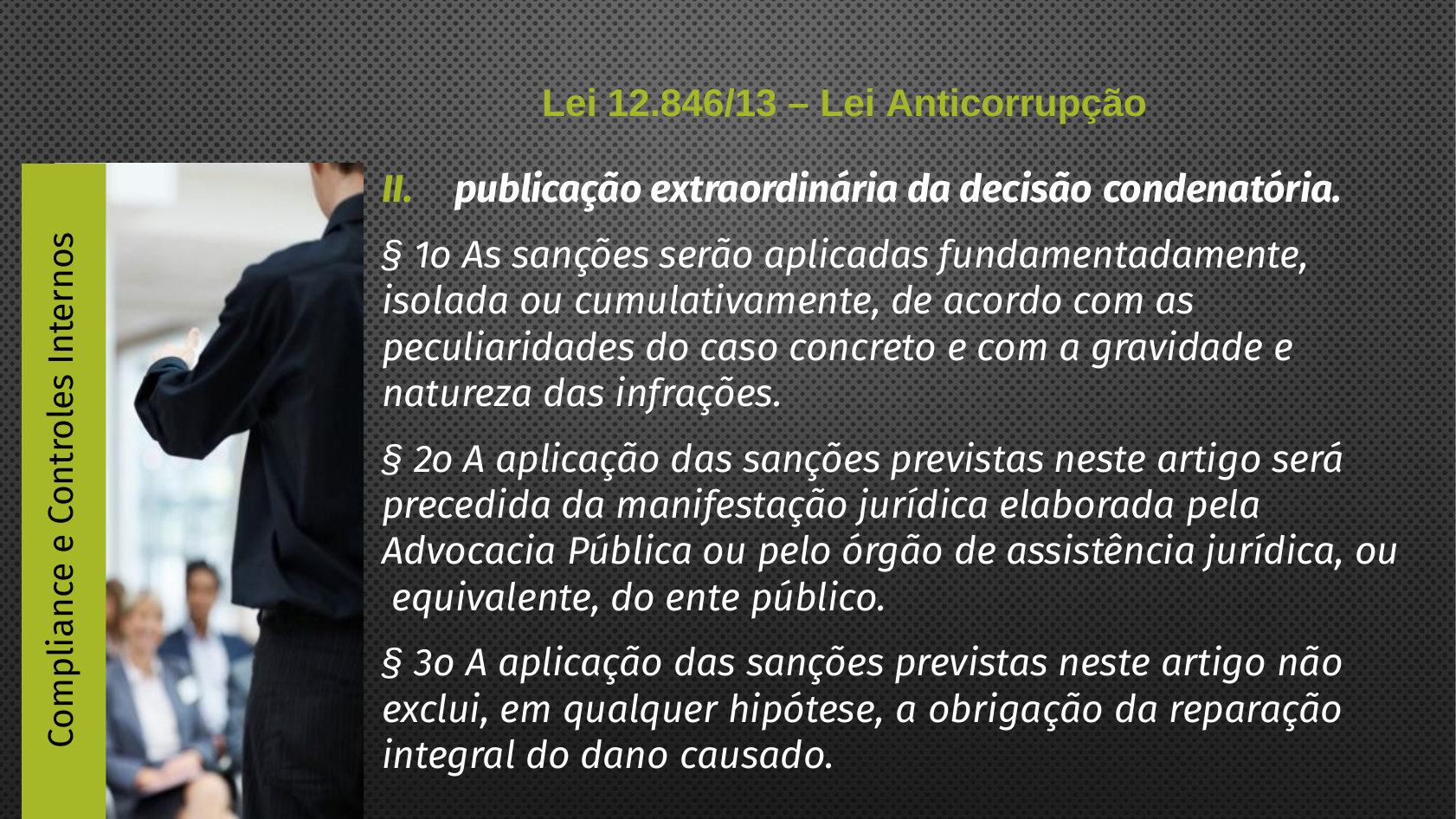

Lei 12.846/13 – Lei Anticorrupção

publicação extraordinária da decisão condenatória.
§ 1o As sanções serão aplicadas fundamentadamente,  isolada ou cumulativamente, de acordo com as  peculiaridades do caso concreto e com a gravidade e  natureza das infrações.
§ 2o A aplicação das sanções previstas neste artigo será  precedida da manifestação jurídica elaborada pela  Advocacia Pública ou pelo órgão de assistência jurídica, ou  equivalente, do ente público.
§ 3o A aplicação das sanções previstas neste artigo não  exclui, em qualquer hipótese, a obrigação da reparação  integral do dano causado.

Compliance e Controles Internos